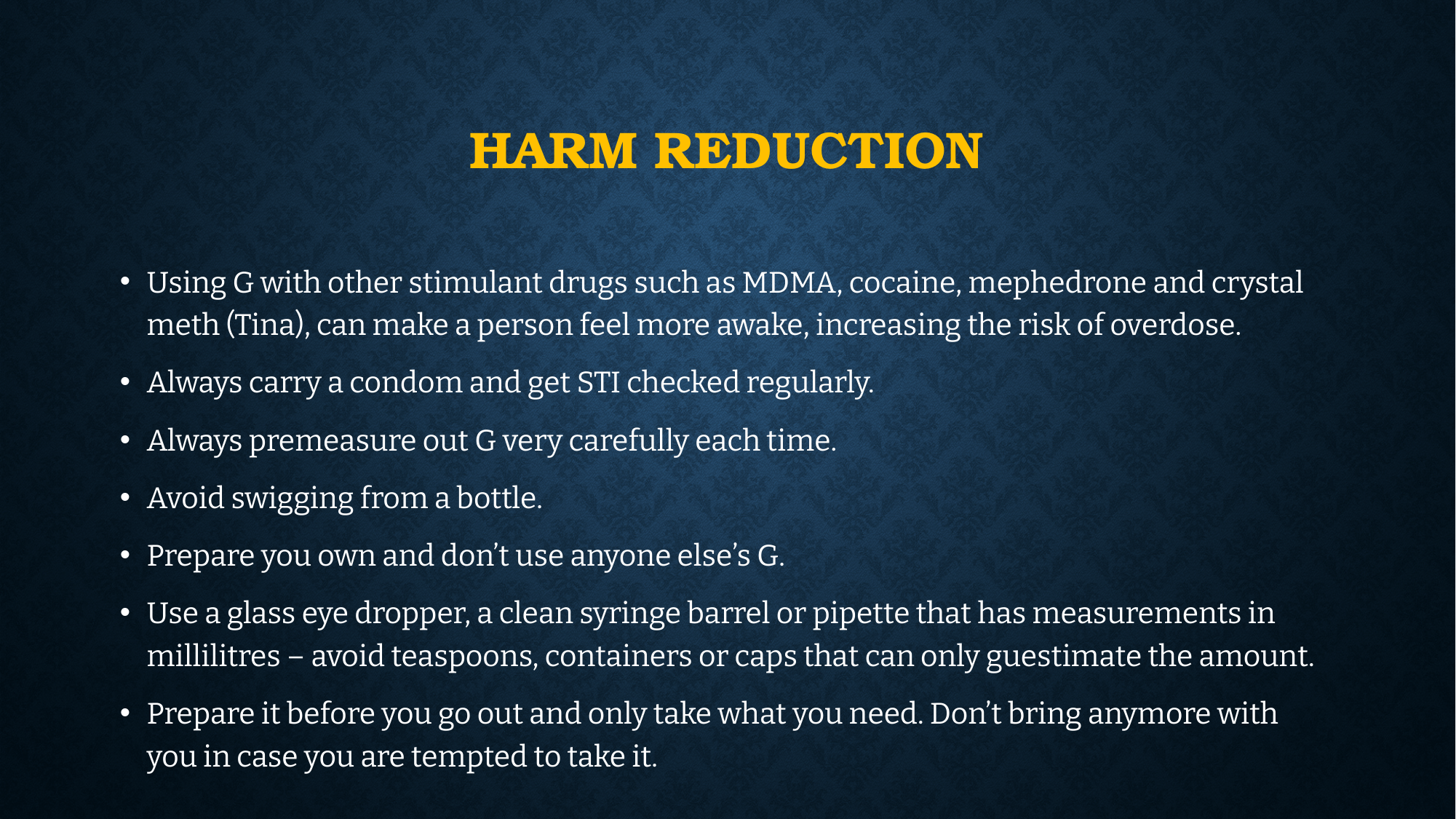

# Harm reduction
Using G with other stimulant drugs such as MDMA, cocaine, mephedrone and crystal meth (Tina), can make a person feel more awake, increasing the risk of overdose.
Always carry a condom and get STI checked regularly.
Always premeasure out G very carefully each time.
Avoid swigging from a bottle.
Prepare you own and don’t use anyone else’s G.
Use a glass eye dropper, a clean syringe barrel or pipette that has measurements in millilitres – avoid teaspoons, containers or caps that can only guestimate the amount.
Prepare it before you go out and only take what you need. Don’t bring anymore with you in case you are tempted to take it.